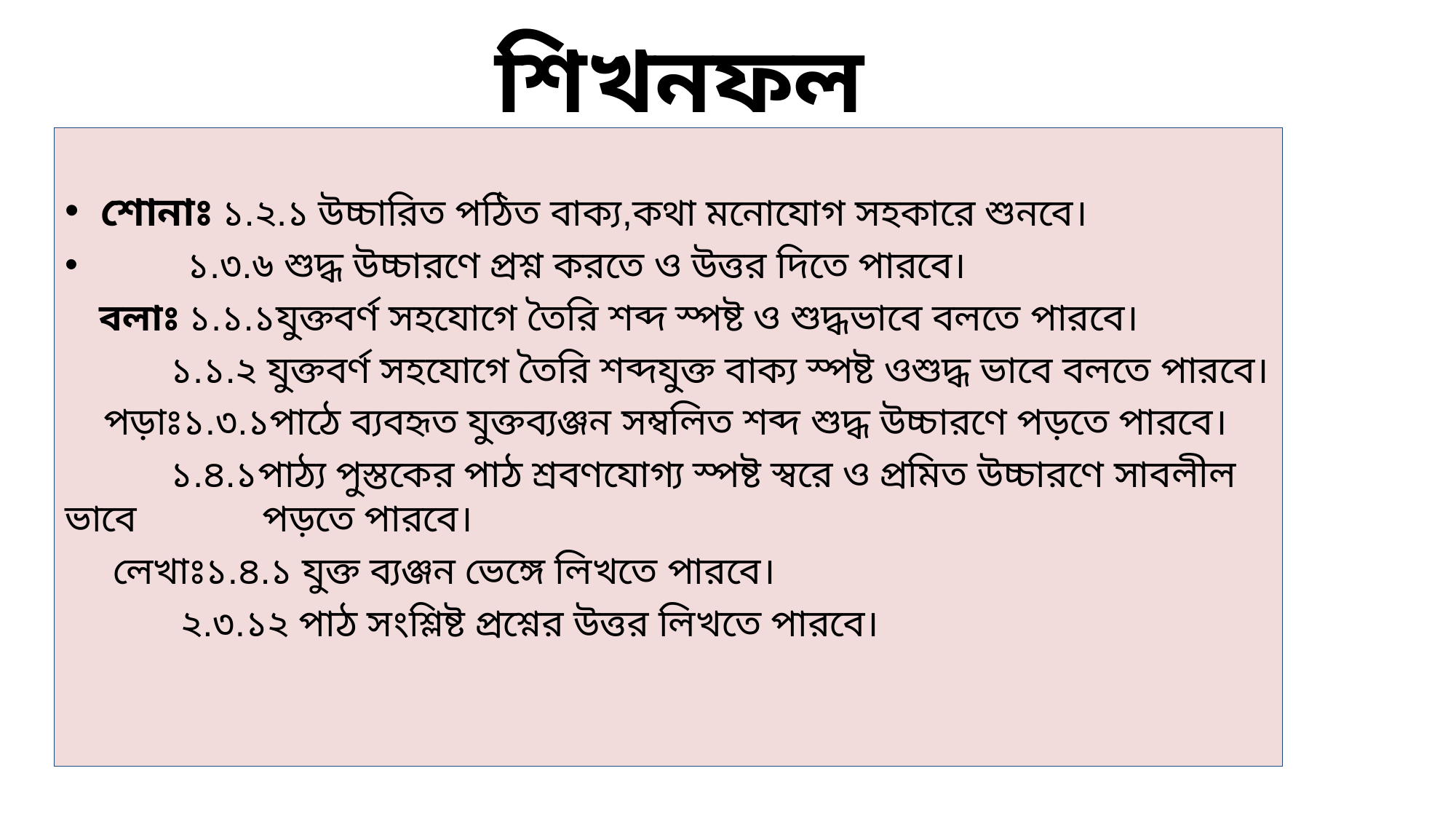

# শিখনফল

শোনাঃ ১.২.১ উচ্চারিত পঠিত বাক্য,কথা মনোযোগ সহকারে শুনবে।
         ১.৩.৬ শুদ্ধ উচ্চারণে প্রশ্ন করতে ও উত্তর দিতে পারবে।
     বলাঃ ১.১.১যুক্তবর্ণ সহযোগে তৈরি শব্দ স্পষ্ট ও শুদ্ধভাবে বলতে পারবে।
           ১.১.২ যুক্তবর্ণ সহযোগে তৈরি শব্দযুক্ত বাক্য স্পষ্ট ওশুদ্ধ ভাবে বলতে পারবে।
    পড়াঃ১.৩.১পাঠে ব্যবহৃত যুক্তব্যঞ্জন সম্বলিত শব্দ শুদ্ধ উচ্চারণে পড়তে পারবে।
           ১.৪.১পাঠ্য পুস্তকের পাঠ শ্রবণযোগ্য স্পষ্ট স্বরে ও প্রমিত উচ্চারণে সাবলীল ভাবে             পড়তে পারবে।
     লেখাঃ১.৪.১ যুক্ত ব্যঞ্জন ভেঙ্গে লিখতে পারবে।
            ২.৩.১২ পাঠ সংশ্লিষ্ট প্রশ্নের উত্তর লিখতে পারবে।